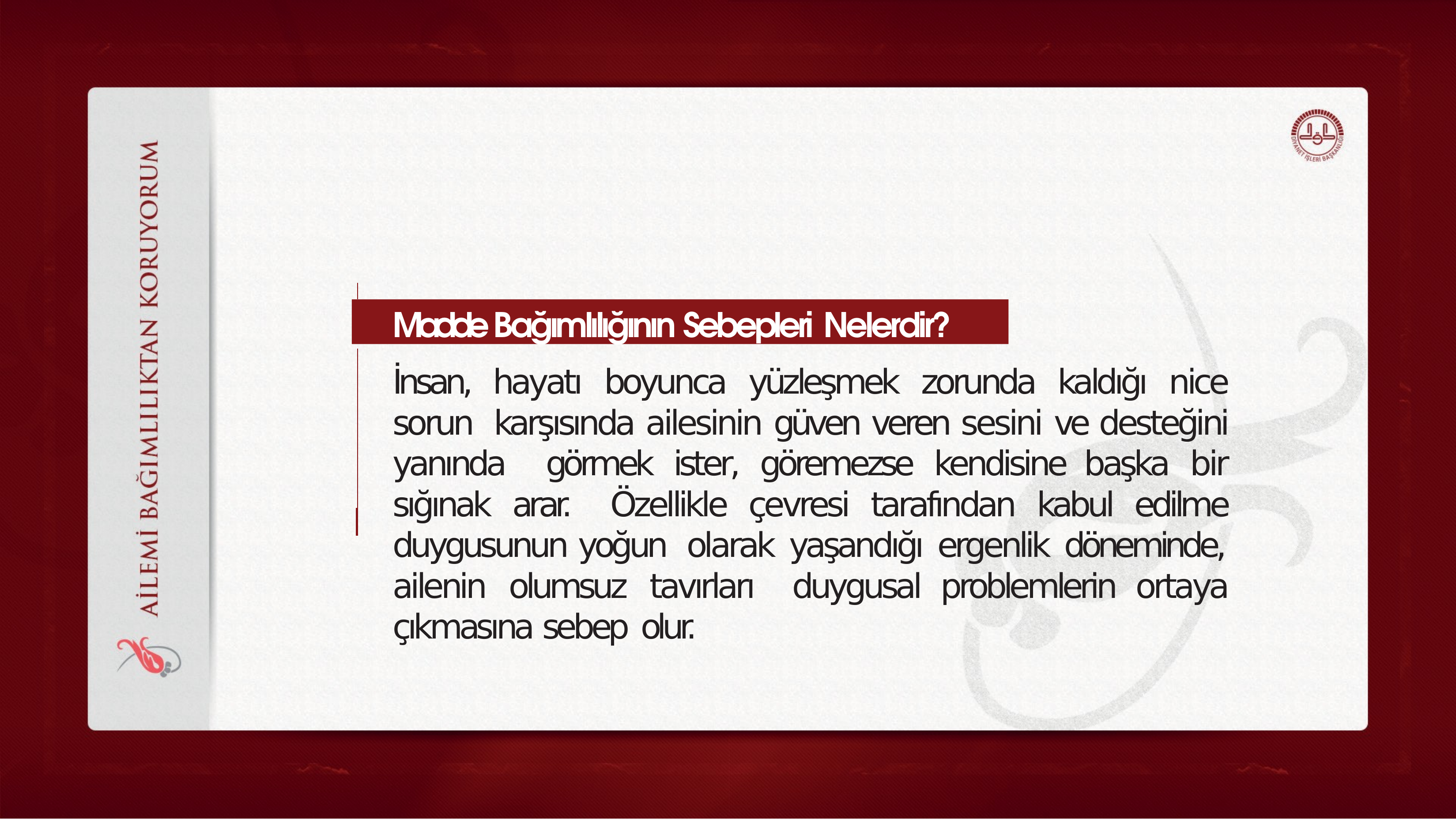

Madde Bağımlılığının Sebepleri Nelerdir?

İnsan, hayatı boyunca yüzleşmek zorunda kaldığı nice sorun  karşısında ailesinin güven veren sesini ve desteğini yanında  görmek ister, göremezse kendisine başka bir sığınak arar.  Özellikle çevresi tarafından kabul edilme duygusunun yoğun  olarak yaşandığı ergenlik döneminde, ailenin olumsuz tavırları  duygusal problemlerin ortaya çıkmasına sebep olur.